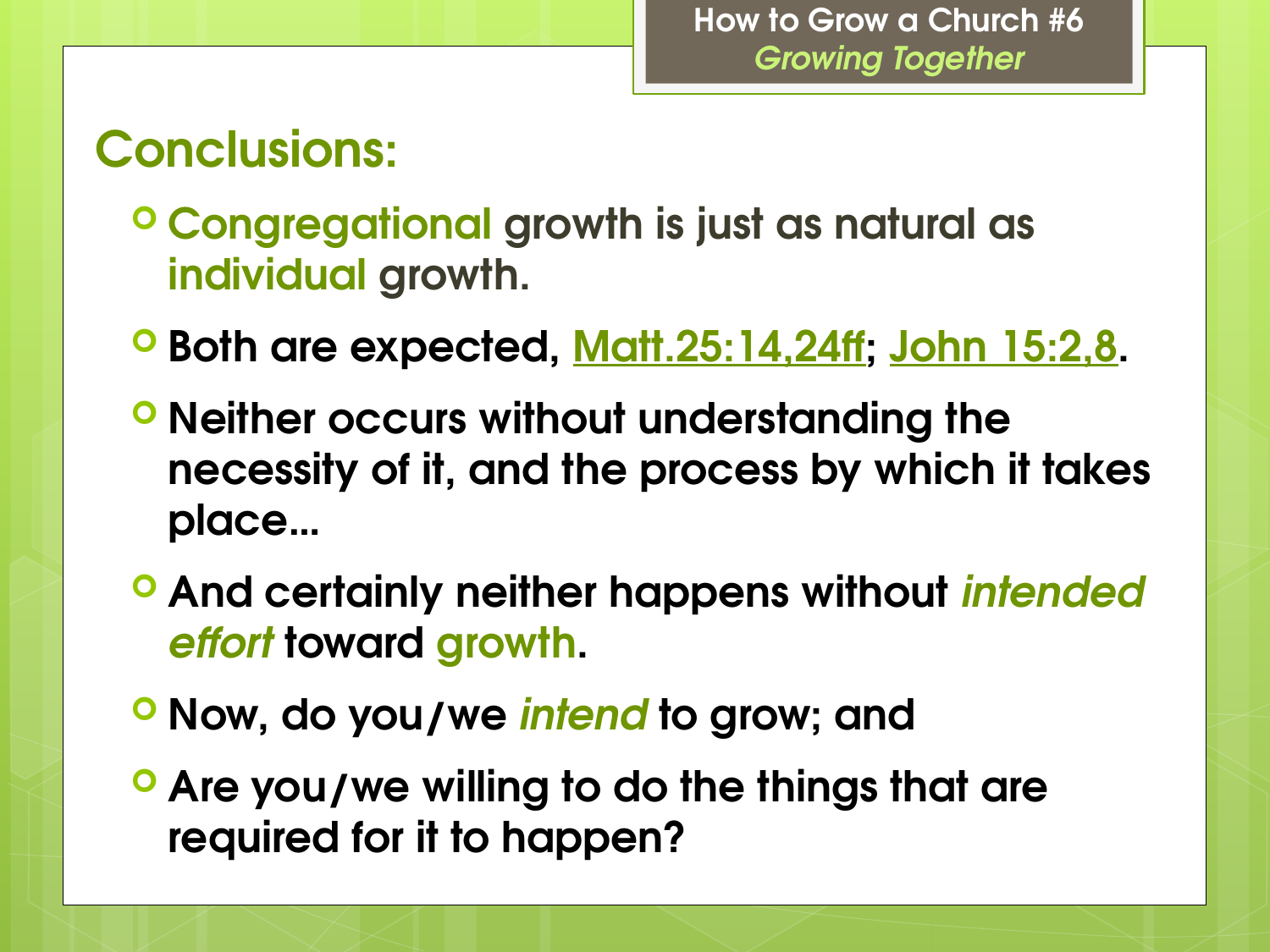

How to Grow a Church #6
Growing Together
# Conclusions:
Congregational growth is just as natural as individual growth.
Both are expected, Matt.25:14,24ff; John 15:2,8.
Neither occurs without understanding the necessity of it, and the process by which it takes place…
And certainly neither happens without intended effort toward growth.
Now, do you/we intend to grow; and
Are you/we willing to do the things that are required for it to happen?